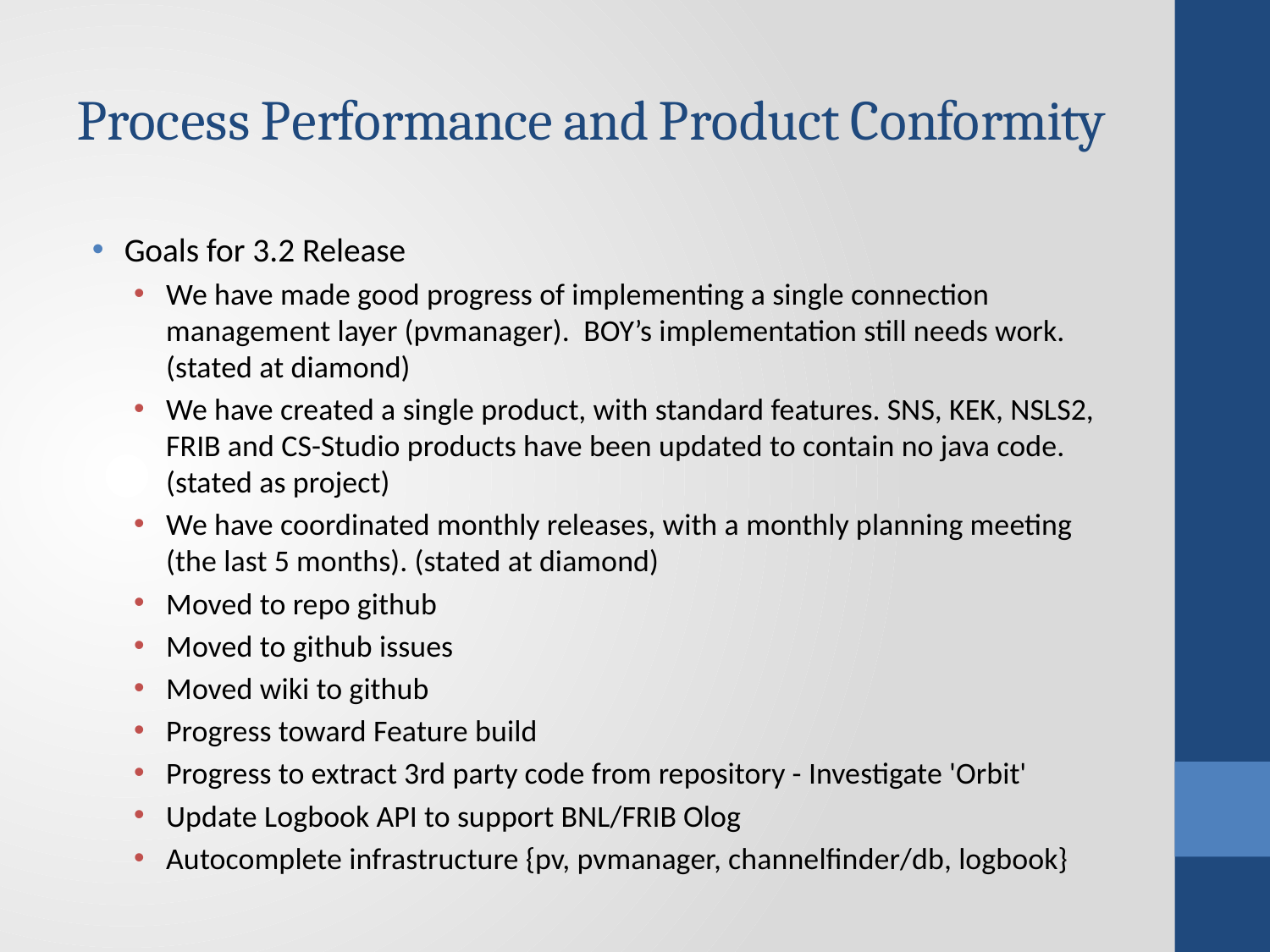

# Process Performance and Product Conformity
Goals for 3.2 Release
We have made good progress of implementing a single connection management layer (pvmanager).  BOY’s implementation still needs work. (stated at diamond)
We have created a single product, with standard features. SNS, KEK, NSLS2, FRIB and CS-Studio products have been updated to contain no java code. (stated as project)
We have coordinated monthly releases, with a monthly planning meeting (the last 5 months). (stated at diamond)
Moved to repo github
Moved to github issues
Moved wiki to github
Progress toward Feature build
Progress to extract 3rd party code from repository - Investigate 'Orbit'
Update Logbook API to support BNL/FRIB Olog
Autocomplete infrastructure {pv, pvmanager, channelfinder/db, logbook}